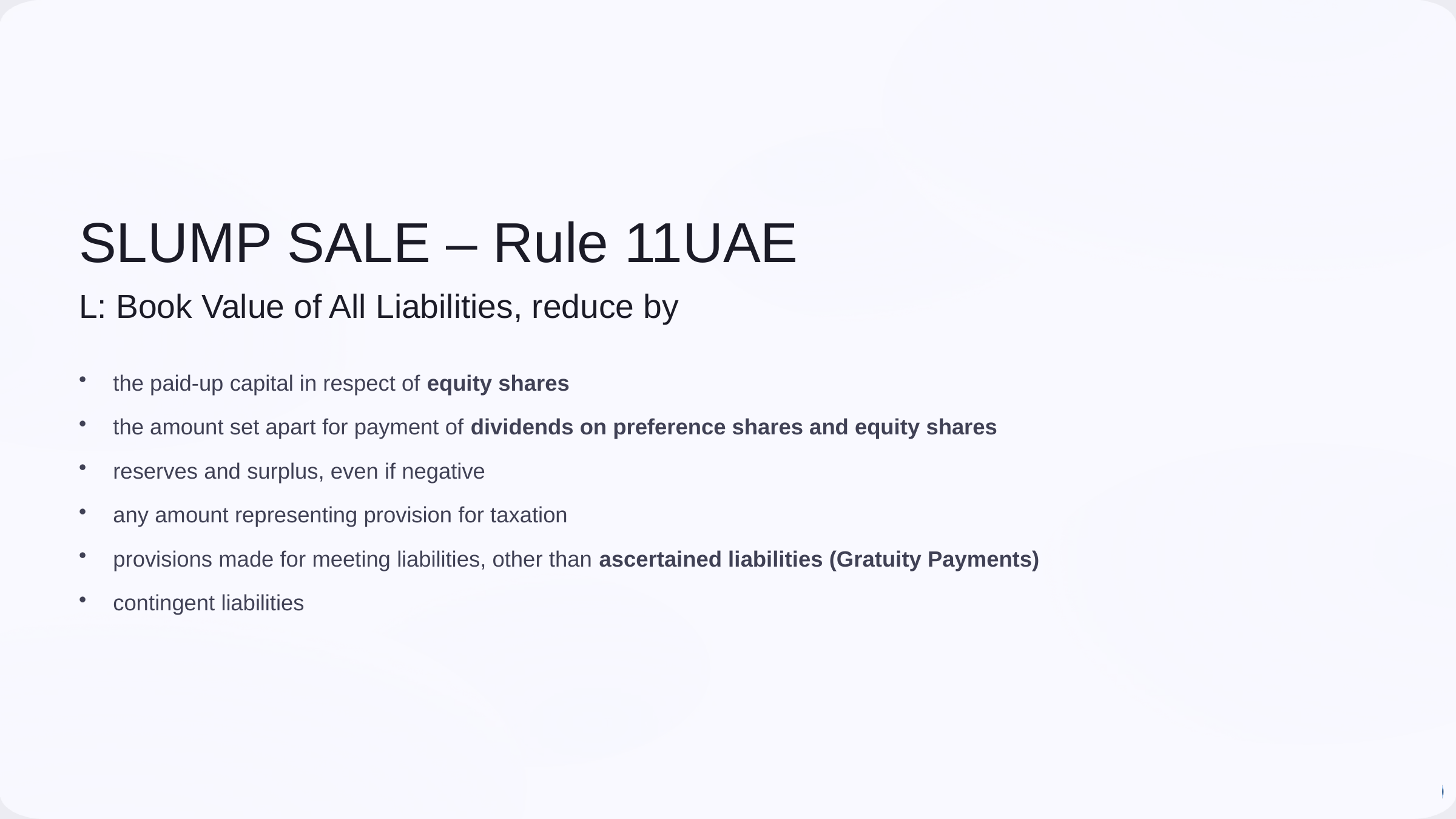

SLUMP SALE – Rule 11UAE
L: Book Value of All Liabilities, reduce by
the paid-up capital in respect of equity shares
the amount set apart for payment of dividends on preference shares and equity shares
reserves and surplus, even if negative
any amount representing provision for taxation
provisions made for meeting liabilities, other than ascertained liabilities (Gratuity Payments)
contingent liabilities